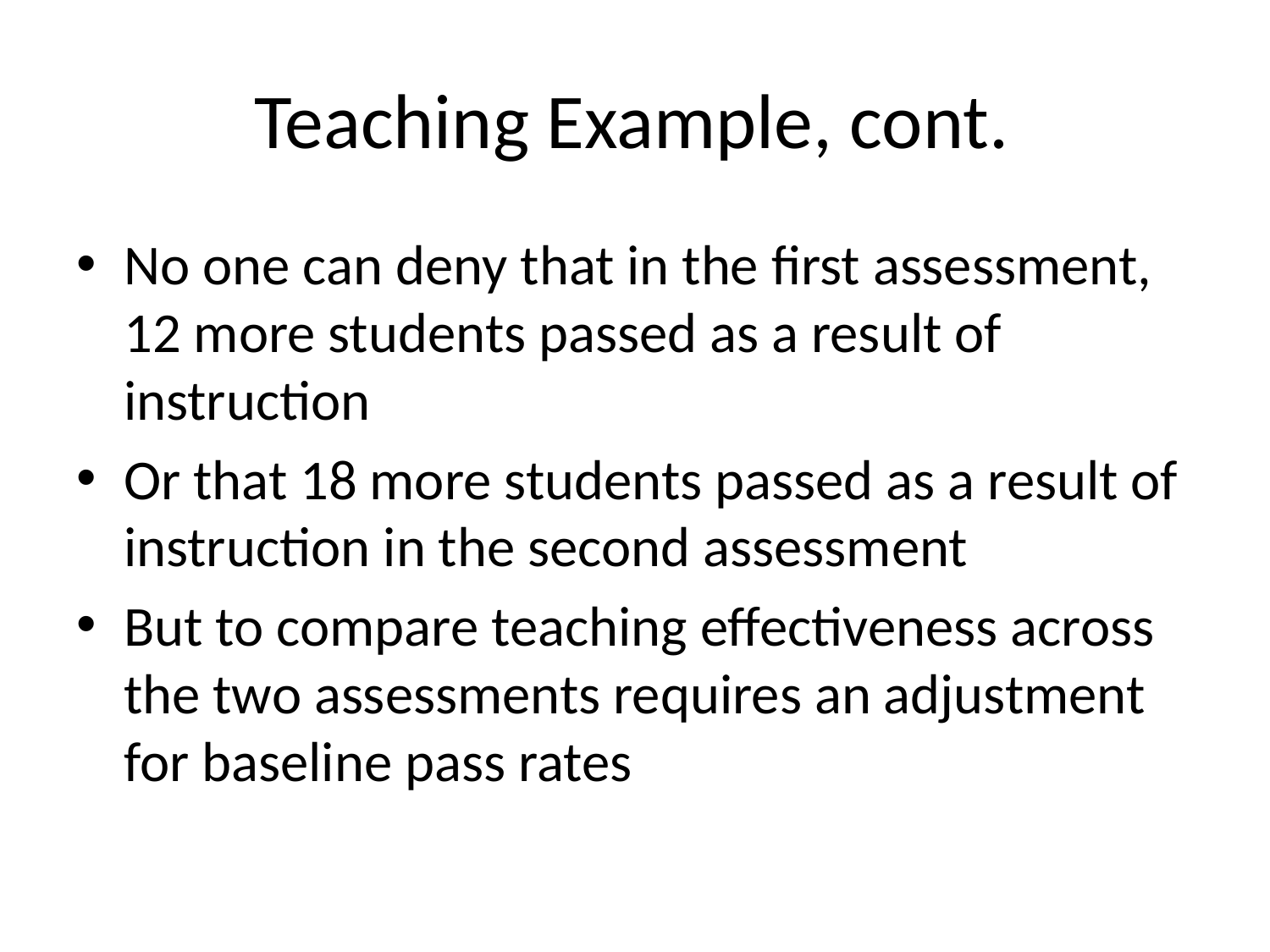

# Teaching Example, cont.
No one can deny that in the first assessment, 12 more students passed as a result of instruction
Or that 18 more students passed as a result of instruction in the second assessment
But to compare teaching effectiveness across the two assessments requires an adjustment for baseline pass rates